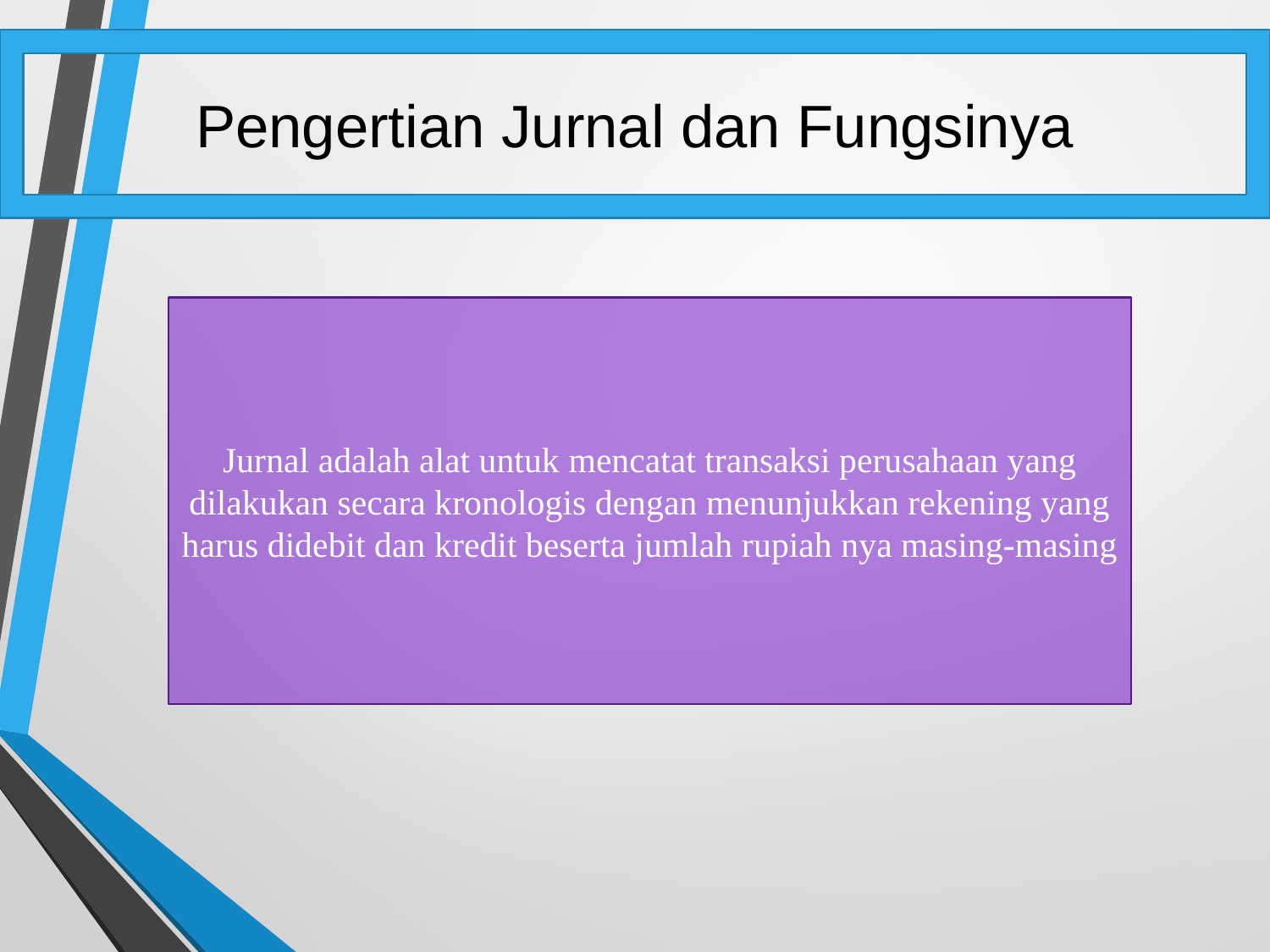

Pengertian Jurnal dan Fungsinya
Jurnal adalah alat untuk mencatat transaksi perusahaan yang dilakukan secara kronologis dengan menunjukkan rekening yang harus didebit dan kredit beserta jumlah rupiah nya masing-masing